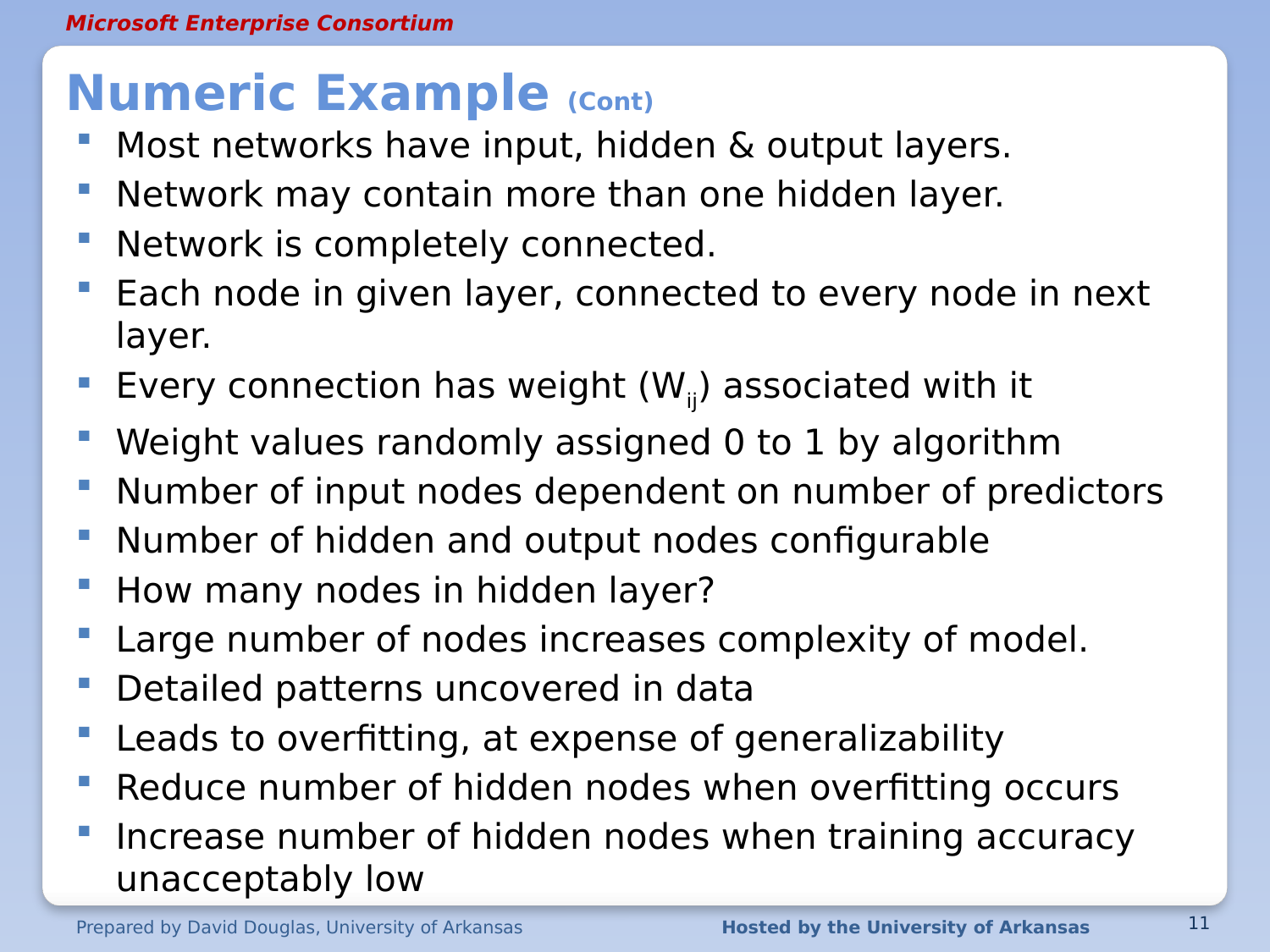

# Numeric Example (Cont)
Most networks have input, hidden & output layers.
Network may contain more than one hidden layer.
Network is completely connected.
Each node in given layer, connected to every node in next layer.
Every connection has weight (Wij) associated with it
Weight values randomly assigned 0 to 1 by algorithm
Number of input nodes dependent on number of predictors
Number of hidden and output nodes configurable
How many nodes in hidden layer?
Large number of nodes increases complexity of model.
Detailed patterns uncovered in data
Leads to overfitting, at expense of generalizability
Reduce number of hidden nodes when overfitting occurs
Increase number of hidden nodes when training accuracy unacceptably low

Prepared by David Douglas, University of Arkansas
Hosted by the University of Arkansas
11